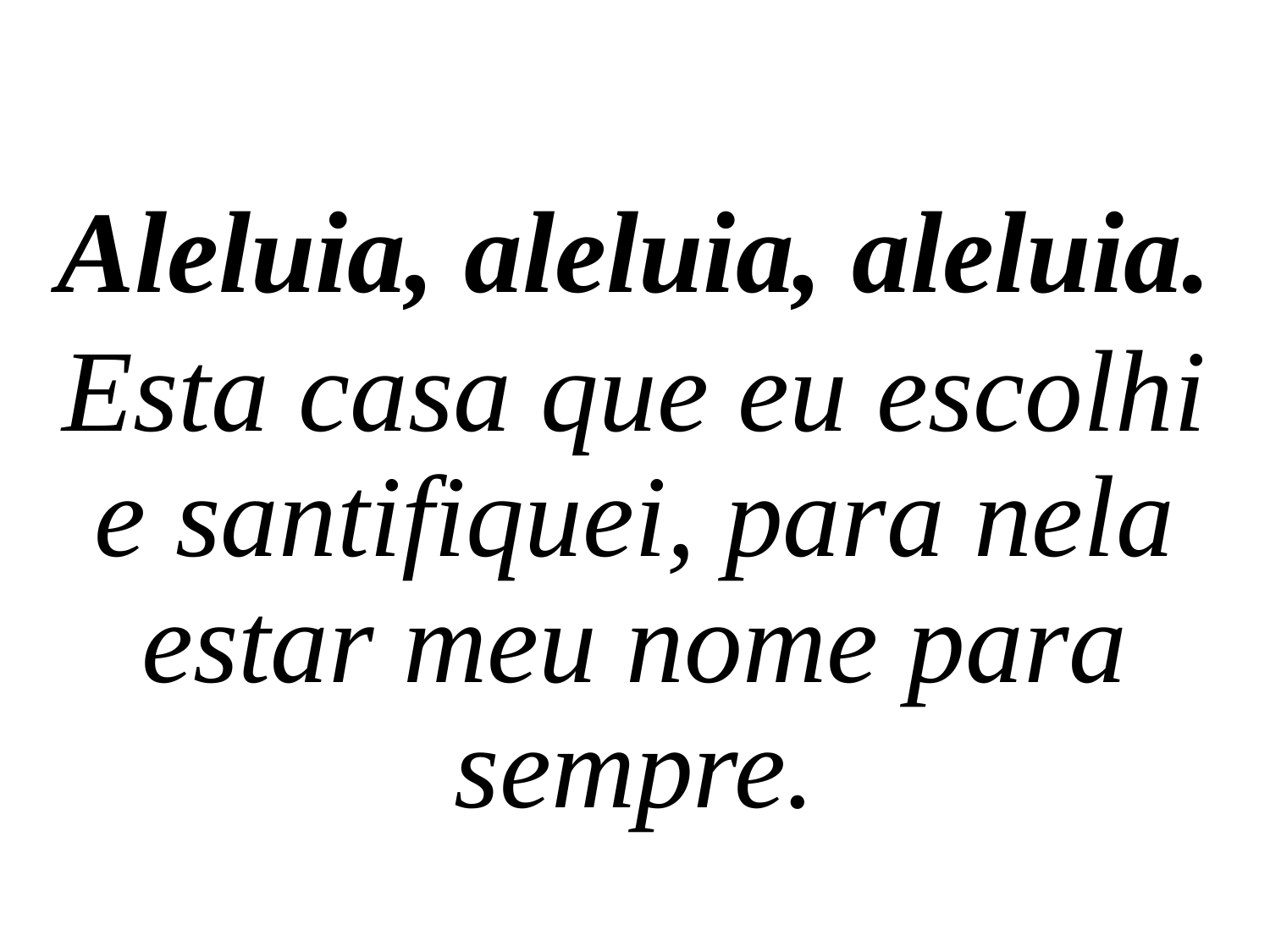

Aleluia, aleluia, aleluia.
Esta casa que eu escolhi e santifiquei, para nela estar meu nome para sempre.